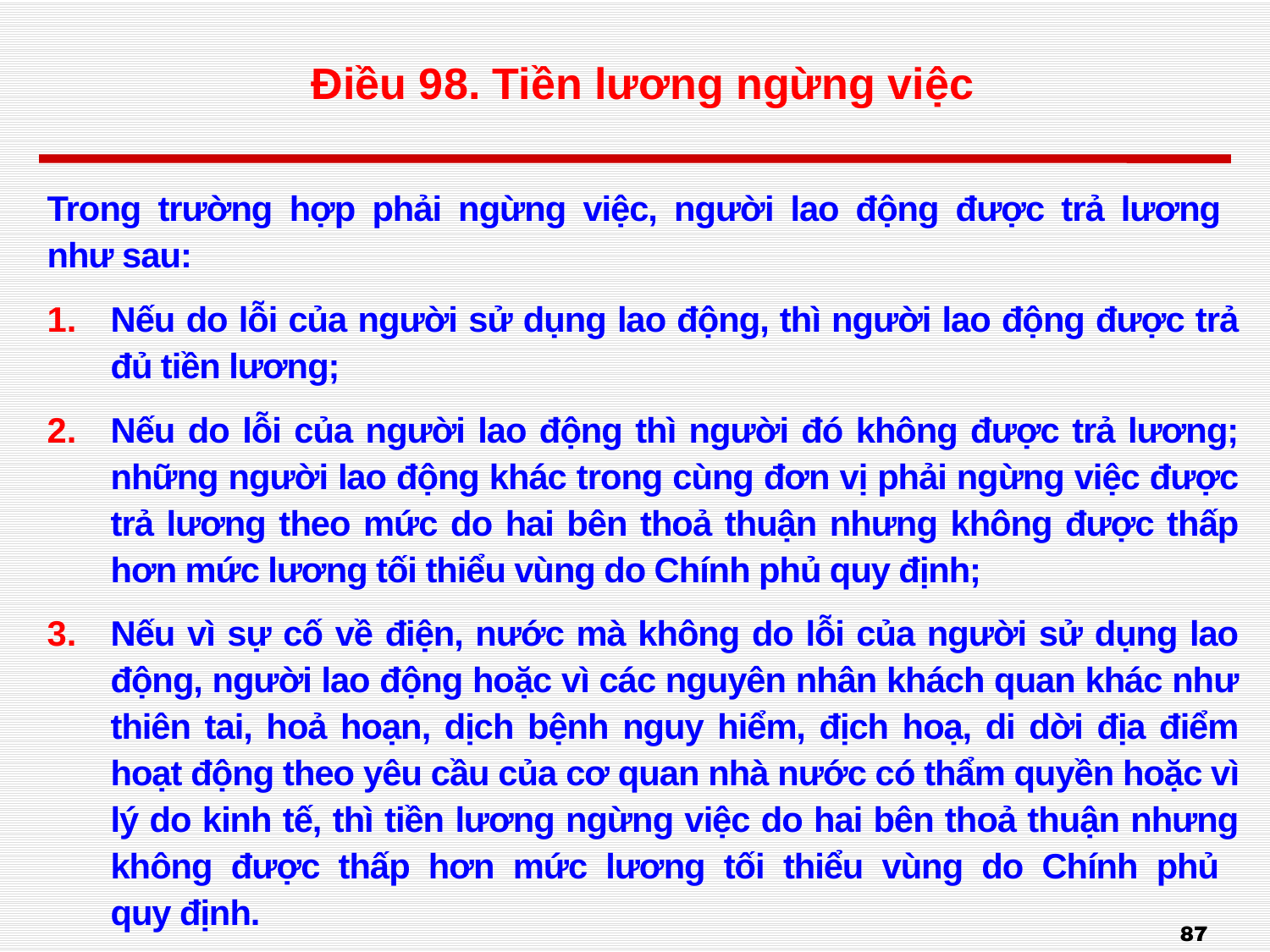

# Điều 98. Tiền lương ngừng việc
Trong trường hợp phải ngừng việc, người lao động được trả lương
như sau:
Nếu do lỗi của người sử dụng lao động, thì người lao động được trả đủ tiền lương;
Nếu do lỗi của người lao động thì người đó không được trả lương; những người lao động khác trong cùng đơn vị phải ngừng việc được trả lương theo mức do hai bên thoả thuận nhưng không được thấp hơn mức lương tối thiểu vùng do Chính phủ quy định;
Nếu vì sự cố về điện, nước mà không do lỗi của người sử dụng lao động, người lao động hoặc vì các nguyên nhân khách quan khác như thiên tai, hoả hoạn, dịch bệnh nguy hiểm, địch hoạ, di dời địa điểm hoạt động theo yêu cầu của cơ quan nhà nước có thẩm quyền hoặc vì lý do kinh tế, thì tiền lương ngừng việc do hai bên thoả thuận nhưng không được thấp hơn mức lương tối thiểu vùng do Chính phủ
quy định.